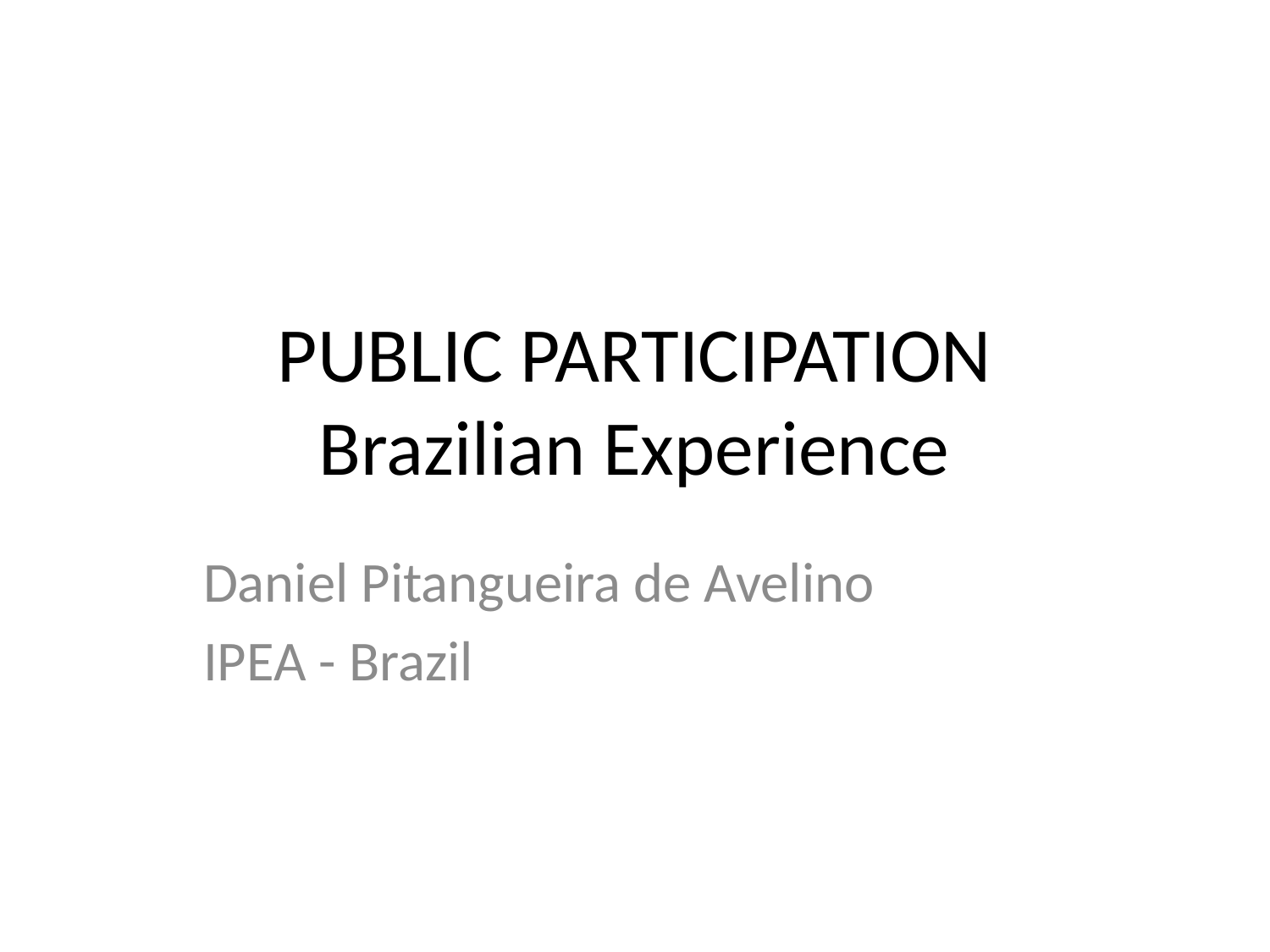

# PUBLIC PARTICIPATION Brazilian Experience
Daniel Pitangueira de Avelino
IPEA - Brazil